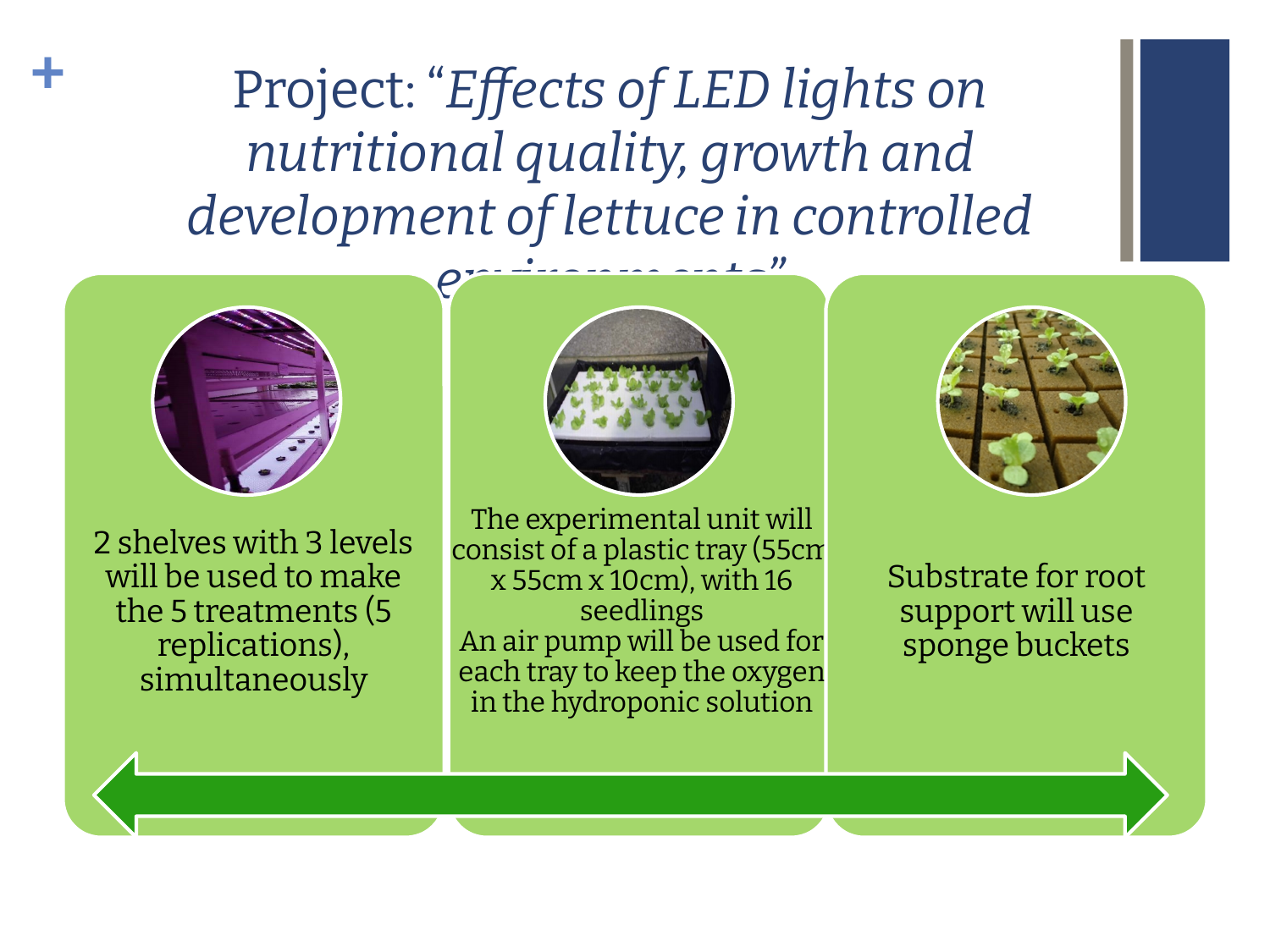

# Project: “Effects of LED lights on nutritional quality, growth and development of lettuce in controlled environments”

2 shelves with 3 levels will be used to make the 5 treatments (5 replications), simultaneously
Substrate for root support will use sponge buckets
The experimental unit will consist of a plastic tray (55cm x 55cm x 10cm), with 16 seedlings
An air pump will be used for each tray to keep the oxygen in the hydroponic solution